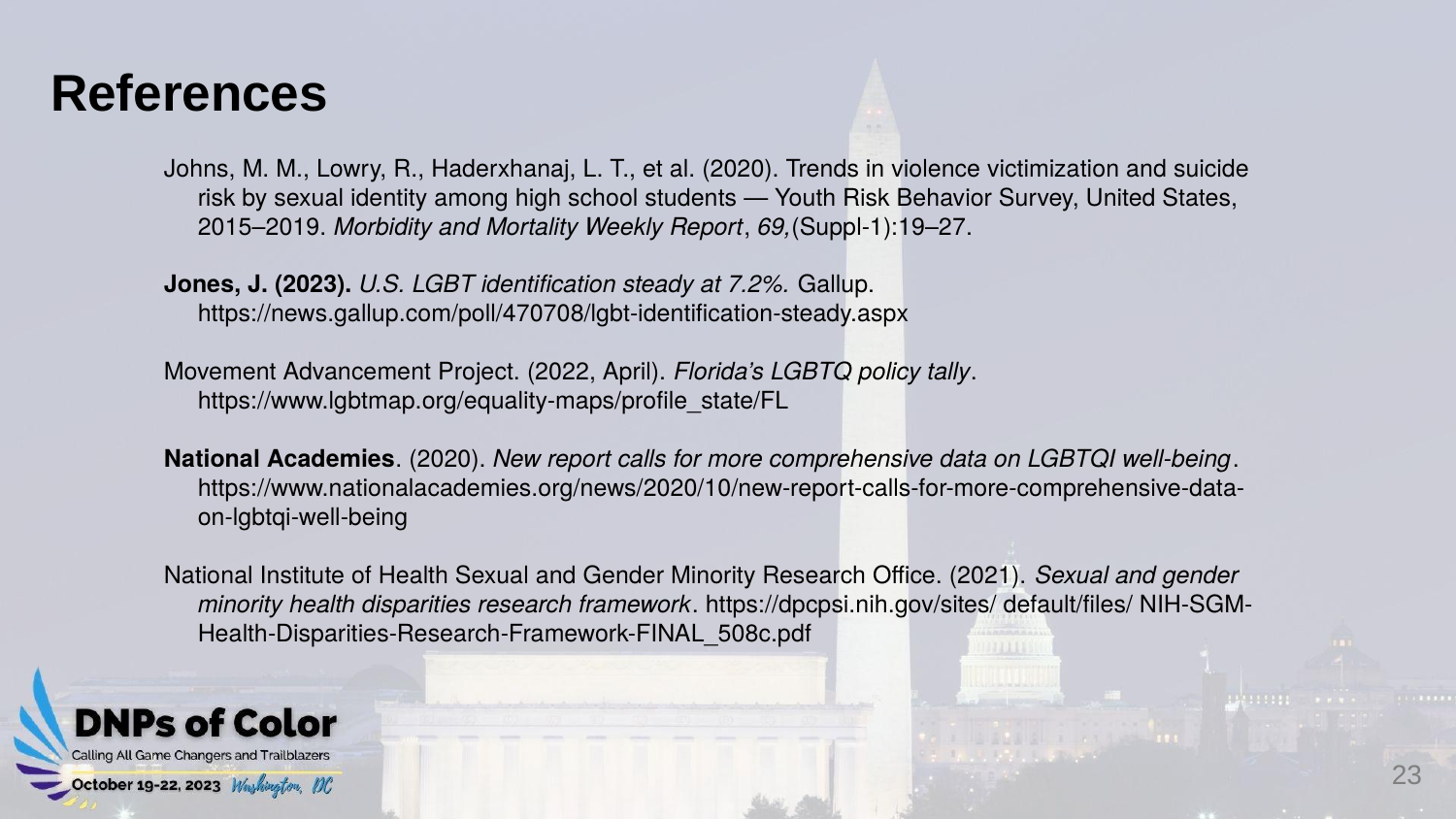

# References
Johns, M. M., Lowry, R., Haderxhanaj, L. T., et al. (2020). Trends in violence victimization and suicide
     risk by sexual identity among high school students — Youth Risk Behavior Survey, United States,
     2015–2019. Morbidity and Mortality Weekly Report, 69,(Suppl-1):19–27.

Jones, J. (2023). U.S. LGBT identification steady at 7.2%. Gallup.
     https://news.gallup.com/poll/470708/lgbt-identification-steady.aspx

Movement Advancement Project. (2022, April). Florida’s LGBTQ policy tally.
     https://www.lgbtmap.org/equality-maps/profile_state/FL

National Academies. (2020). New report calls for more comprehensive data on LGBTQI well-being.
     https://www.nationalacademies.org/news/2020/10/new-report-calls-for-more-comprehensive-data-
     on-lgbtqi-well-being

National Institute of Health Sexual and Gender Minority Research Office. (2021). Sexual and gender
     minority health disparities research framework. https://dpcpsi.nih.gov/sites/ default/files/ NIH-SGM-
     Health-Disparities-Research-Framework-FINAL_508c.pdf

23